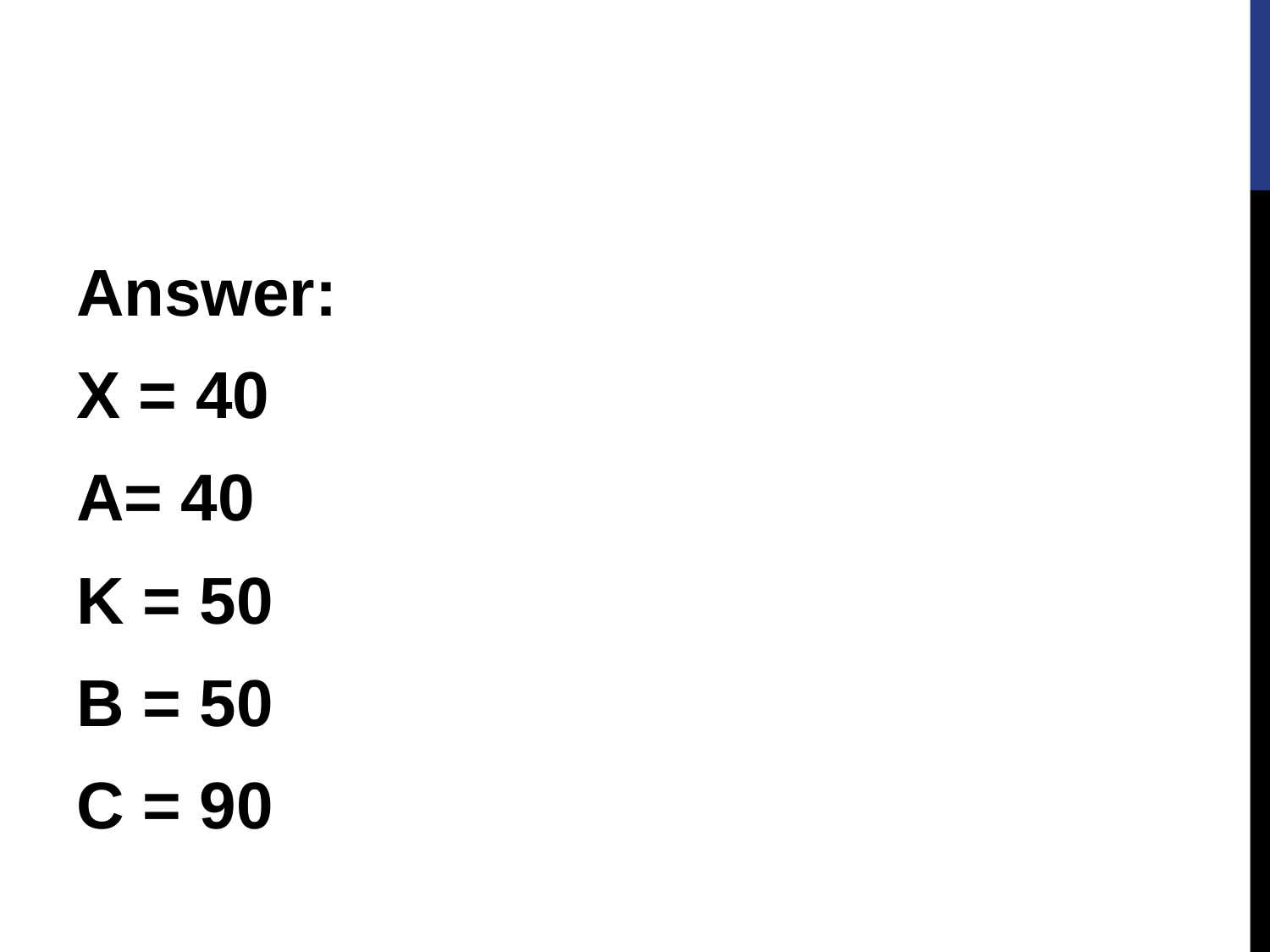

Answer:
X = 40
A= 40
K = 50
B = 50
C = 90